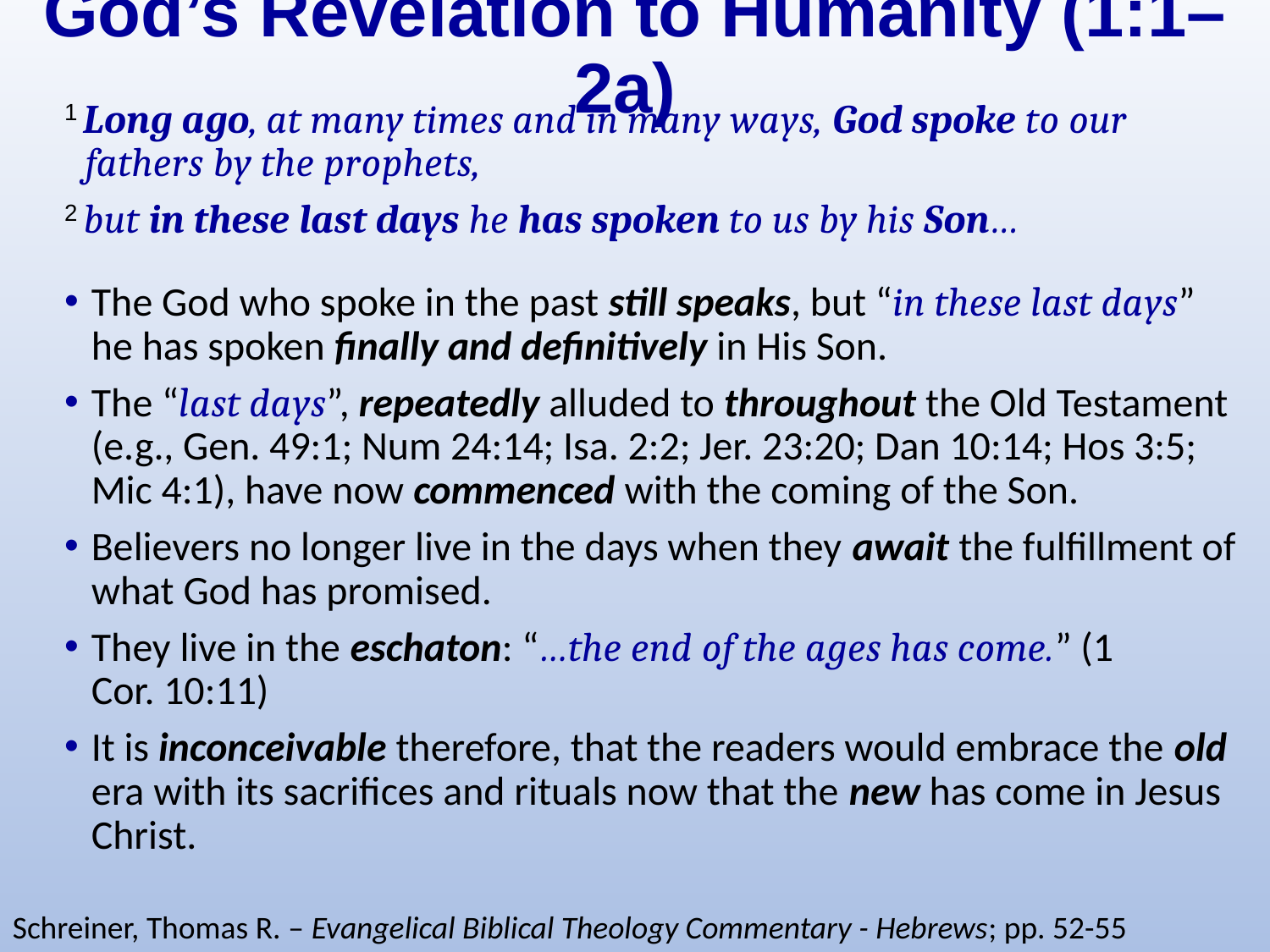

# God’s Revelation to Humanity (1:1–2a)
1 Long ago, at many times and in many ways, God spoke to our fathers by the prophets,
2 but in these last days he has spoken to us by his Son…

The God who spoke in the past still speaks, but “in these last days” he has spoken finally and definitively in His Son.
The “last days”, repeatedly alluded to throughout the Old Testament (e.g., Gen. 49:1; Num 24:14; Isa. 2:2; Jer. 23:20; Dan 10:14; Hos 3:5; Mic 4:1), have now commenced with the coming of the Son.
Believers no longer live in the days when they await the fulfillment of what God has promised.
They live in the eschaton: “…the end of the ages has come.” (1 Cor. 10:11)
It is inconceivable therefore, that the readers would embrace the old era with its sacrifices and rituals now that the new has come in Jesus Christ.
Schreiner, Thomas R. – Evangelical Biblical Theology Commentary - Hebrews; pp. 52-55